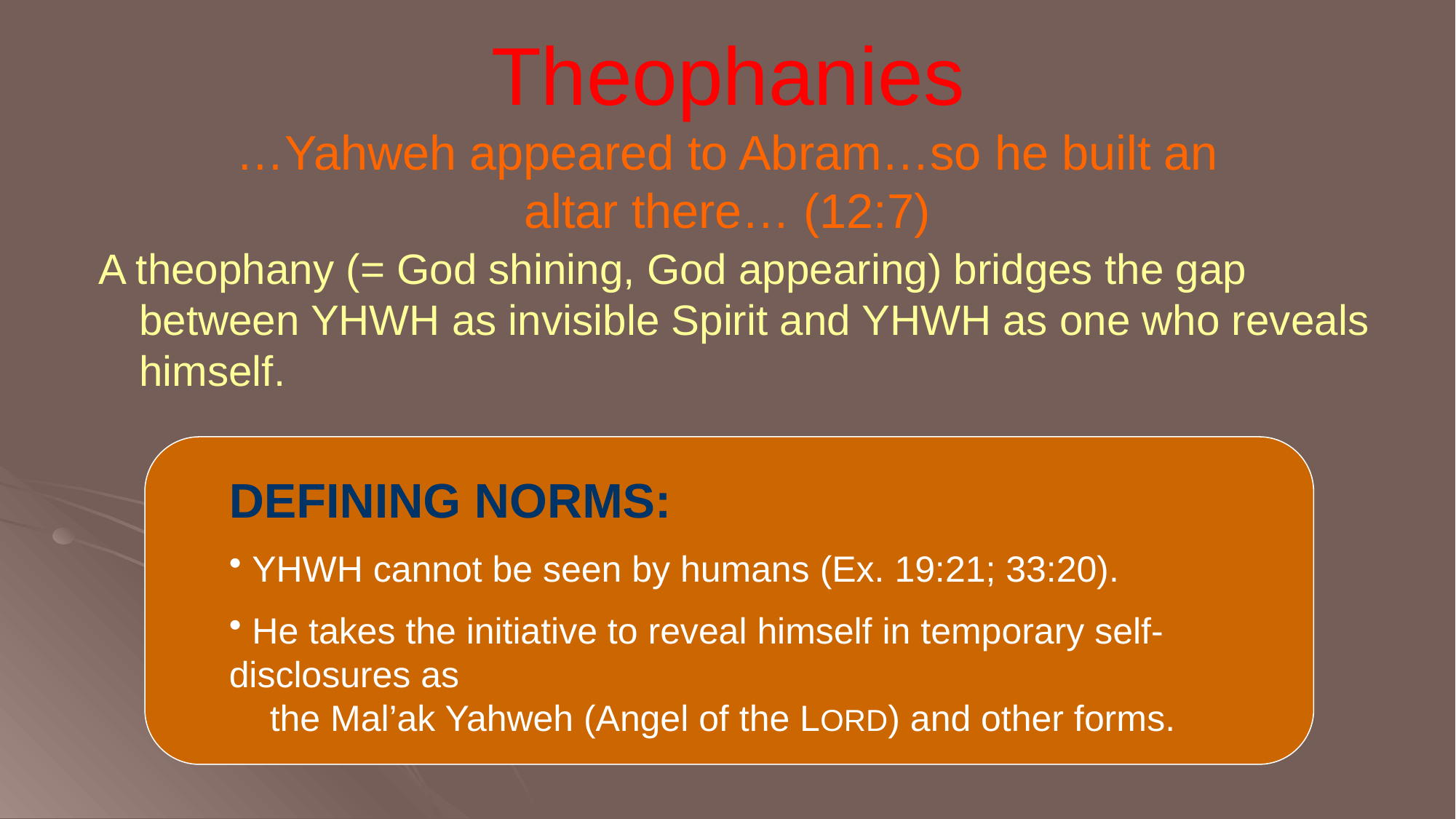

# Theophanies …Yahweh appeared to Abram…so he built an altar there… (12:7)
A theophany (= God shining, God appearing) bridges the gap between YHWH as invisible Spirit and YHWH as one who reveals himself.

DEFINING NORMS:
 YHWH cannot be seen by humans (Ex. 19:21; 33:20).
 He takes the initiative to reveal himself in temporary self-disclosures as
    the Mal’ak Yahweh (Angel of the LORD) and other forms.